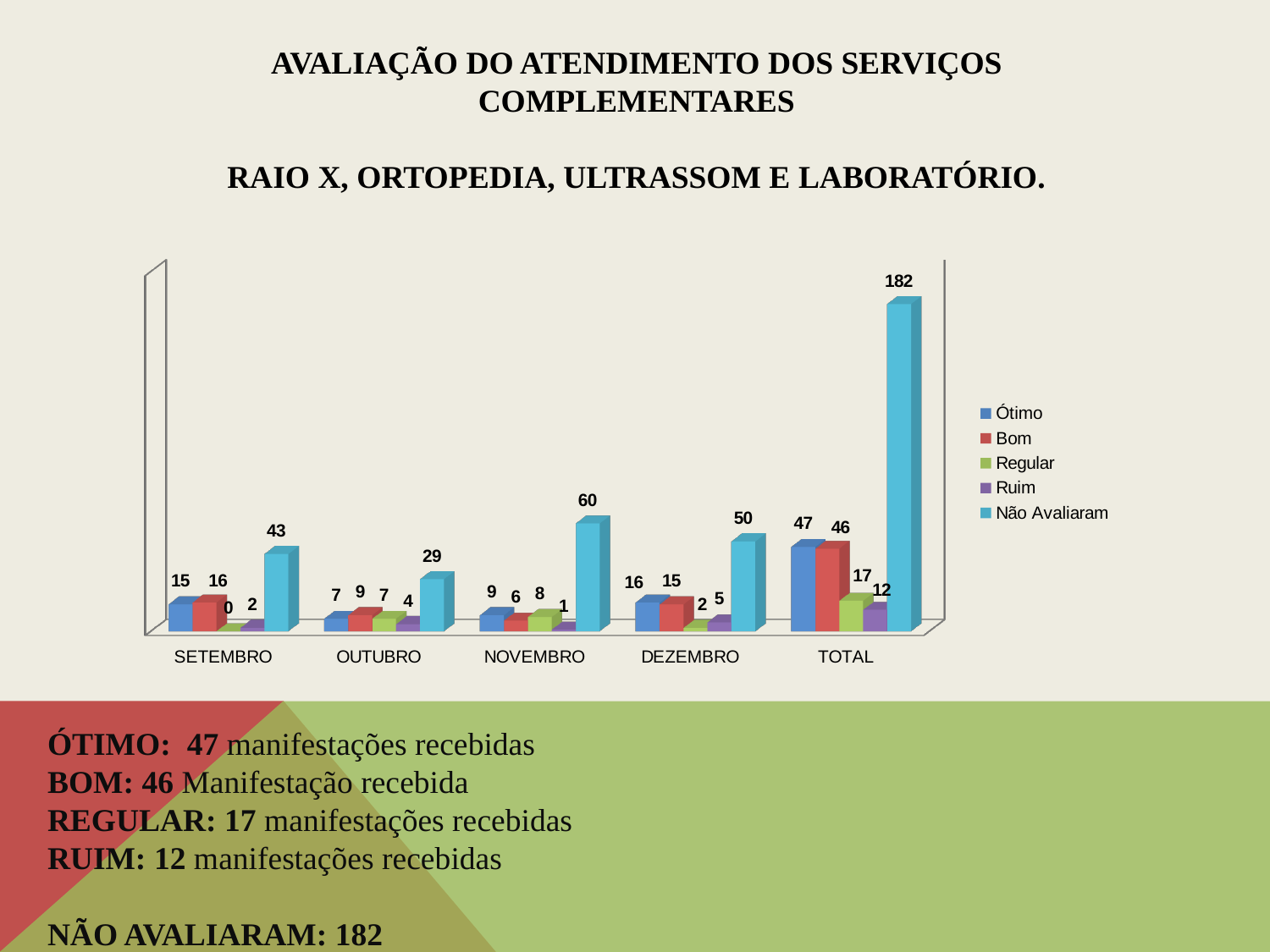

# AVALIAÇÃO DO ATENDIMENTO DOS SERVIÇOS COMPLEMENTARES RAIO X, ORTOPEDIA, ULTRASSOM E LABORATÓRIO.

[unsupported chart]

ÓTIMO:  47 manifestações recebidas
BOM: 46 Manifestação recebida
REGULAR: 17 manifestações recebidas
RUIM: 12 manifestações recebidas

NÃO AVALIARAM: 182